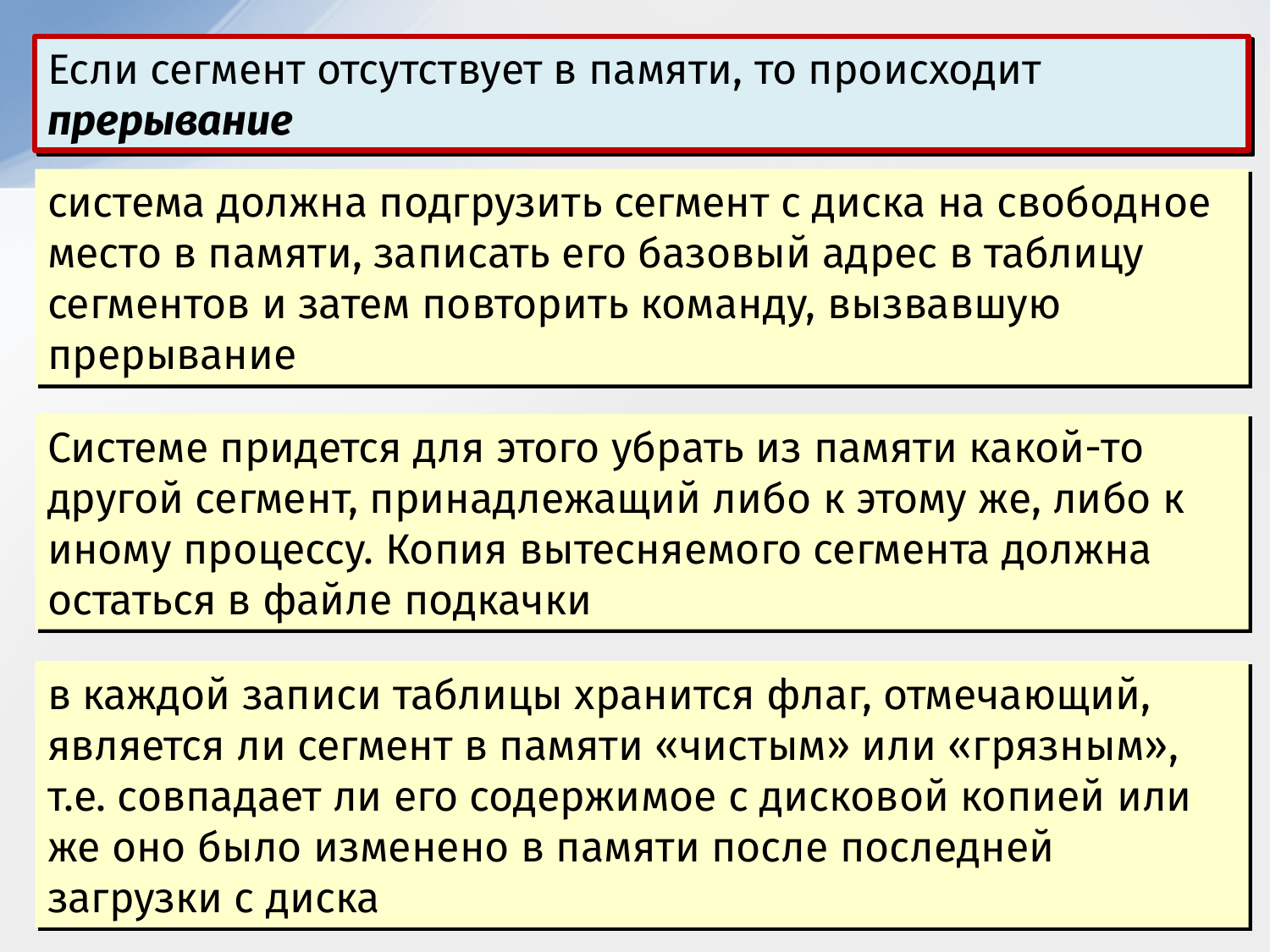

Если сегмент отсутствует в памяти, то происходит прерывание
система должна подгрузить сегмент с диска на свободное место в памяти, записать его базовый адрес в таблицу сегментов и затем повторить команду, вызвавшую прерывание
Системе придется для этого убрать из памяти какой-то другой сегмент, принадлежащий либо к этому же, либо к иному процессу. Копия вытесняемого сегмента должна остаться в файле подкачки
в каждой записи таблицы хранится флаг, отмечающий, является ли сегмент в памяти «чистым» или «грязным», т.е. совпадает ли его содержимое с дисковой копией или же оно было изменено в памяти после последней загрузки с диска